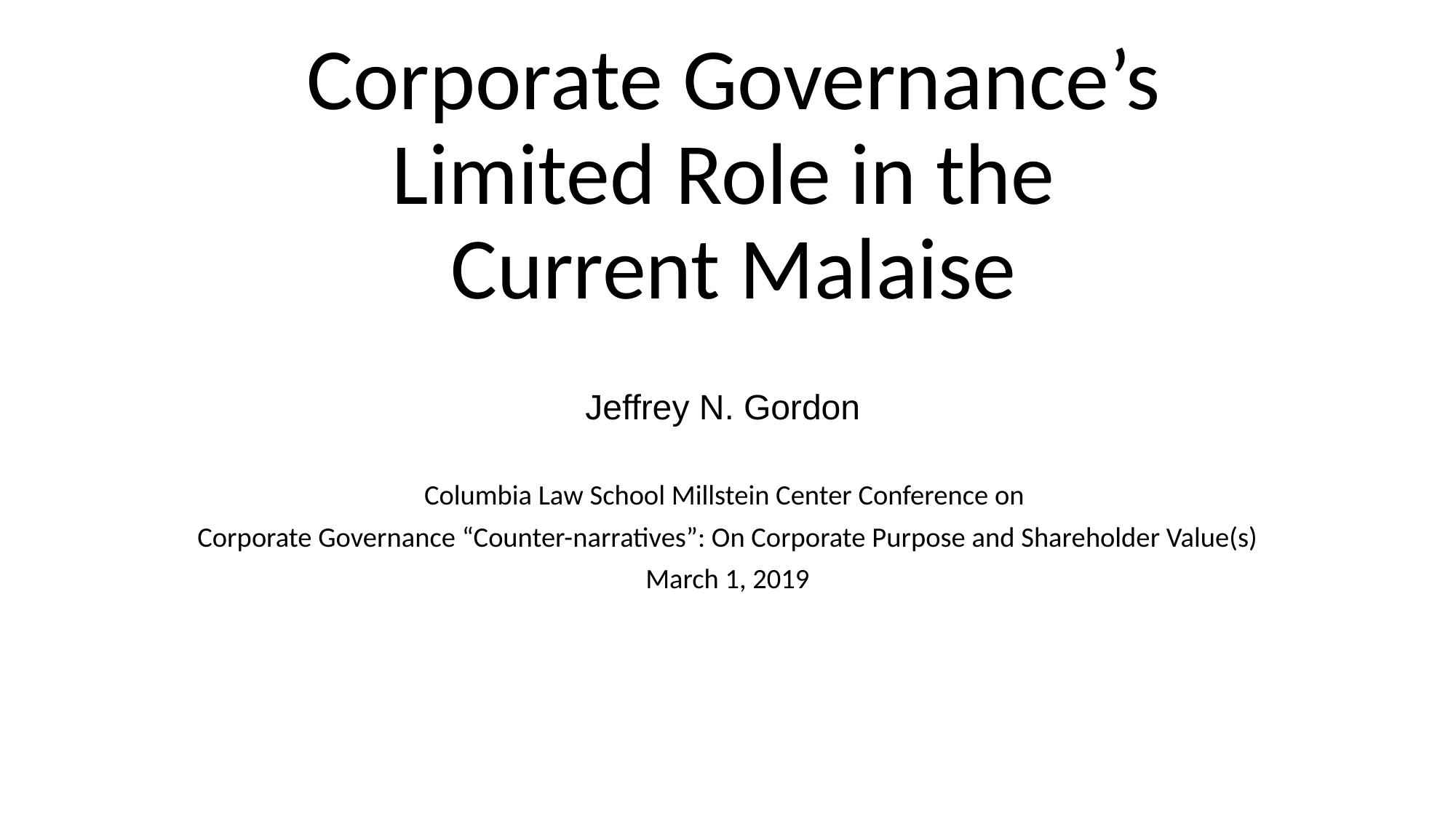

# Corporate Governance’s Limited Role in the Current Malaise

Jeffrey N. Gordon

Columbia Law School Millstein Center Conference on
Corporate Governance “Counter-narratives”: On Corporate Purpose and Shareholder Value(s)
March 1, 2019